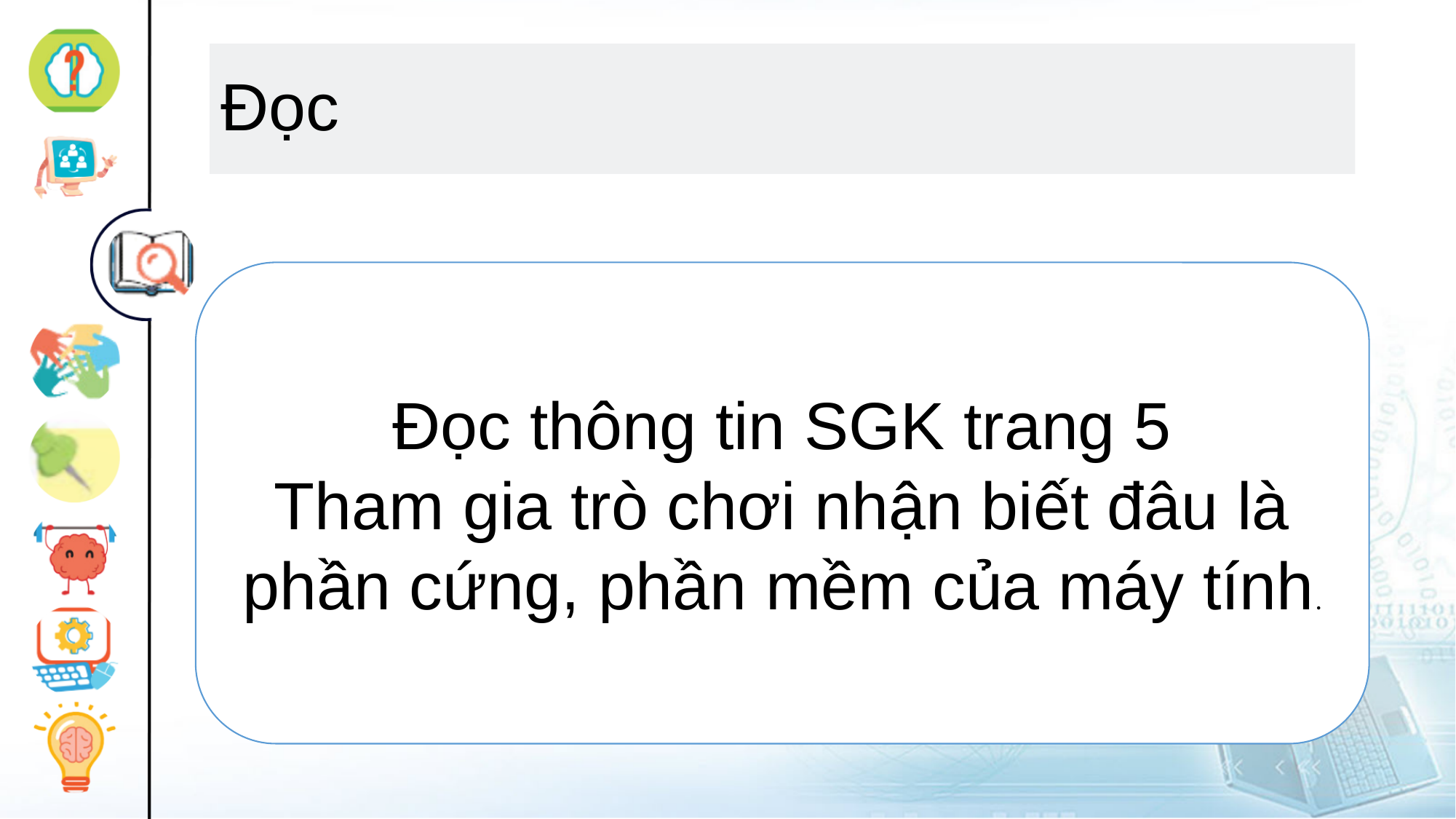

# Đọc
Đọc thông tin SGK trang 5
Tham gia trò chơi nhận biết đâu là phần cứng, phần mềm của máy tính.